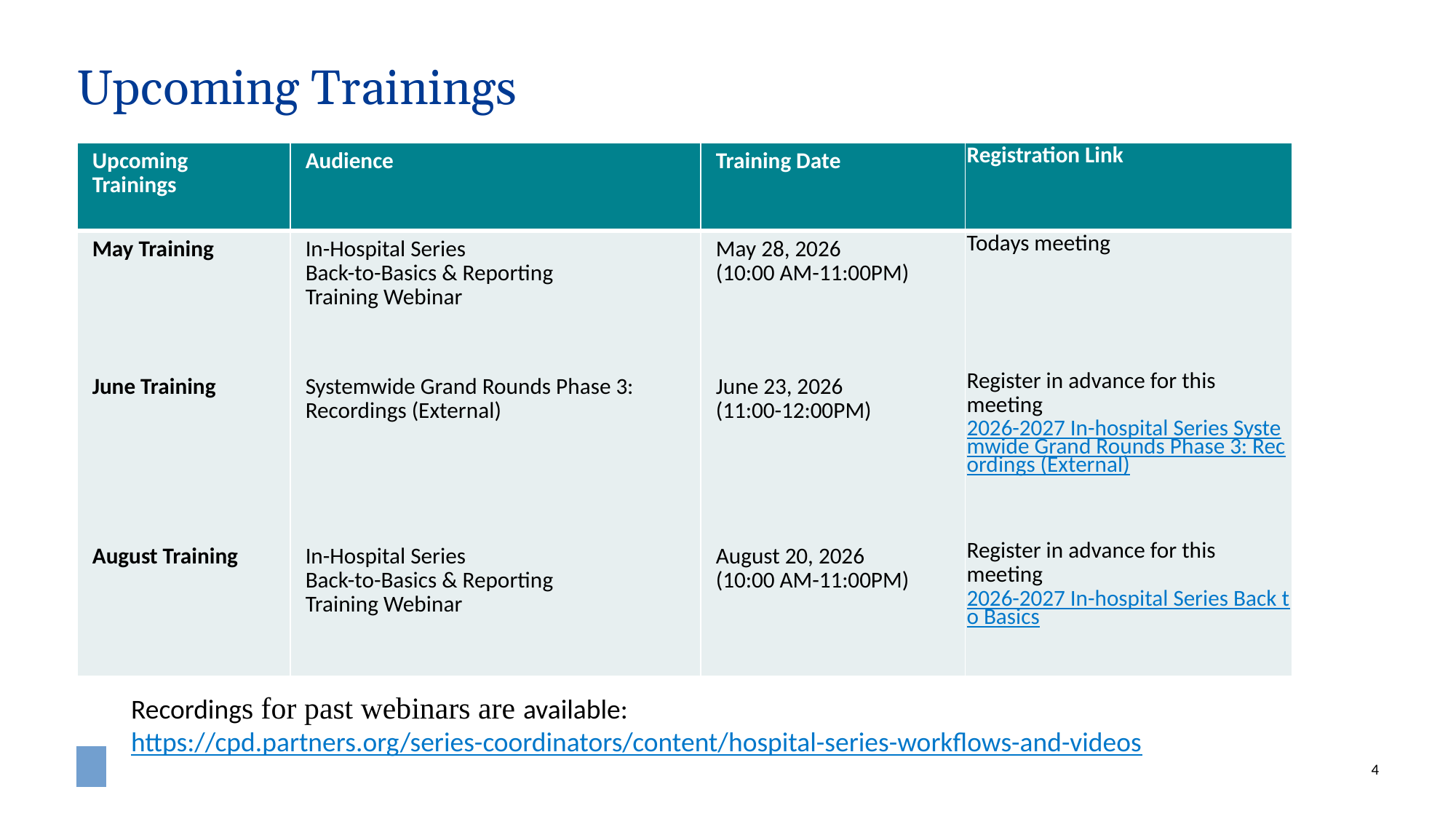

Upcoming Trainings
| Upcoming Trainings | Audience | Training Date | Registration Link |
| --- | --- | --- | --- |
| May Training | In-Hospital Series Back-to-Basics & Reporting Training Webinar | May 28, 2026 (10:00 AM-11:00PM) | Todays meeting |
| June Training | Systemwide Grand Rounds Phase 3: Recordings (External) | June 23, 2026 (11:00-12:00PM) | Register in advance for this meeting 2026-2027 In-hospital Series Systemwide Grand Rounds Phase 3: Recordings (External) |
| August Training | In-Hospital Series Back-to-Basics & Reporting Training Webinar | August 20, 2026 (10:00 AM-11:00PM) | Register in advance for this meeting 2026-2027 In-hospital Series Back to Basics |
Recordings for past webinars are available:
https://cpd.partners.org/series-coordinators/content/hospital-series-workflows-and-videos